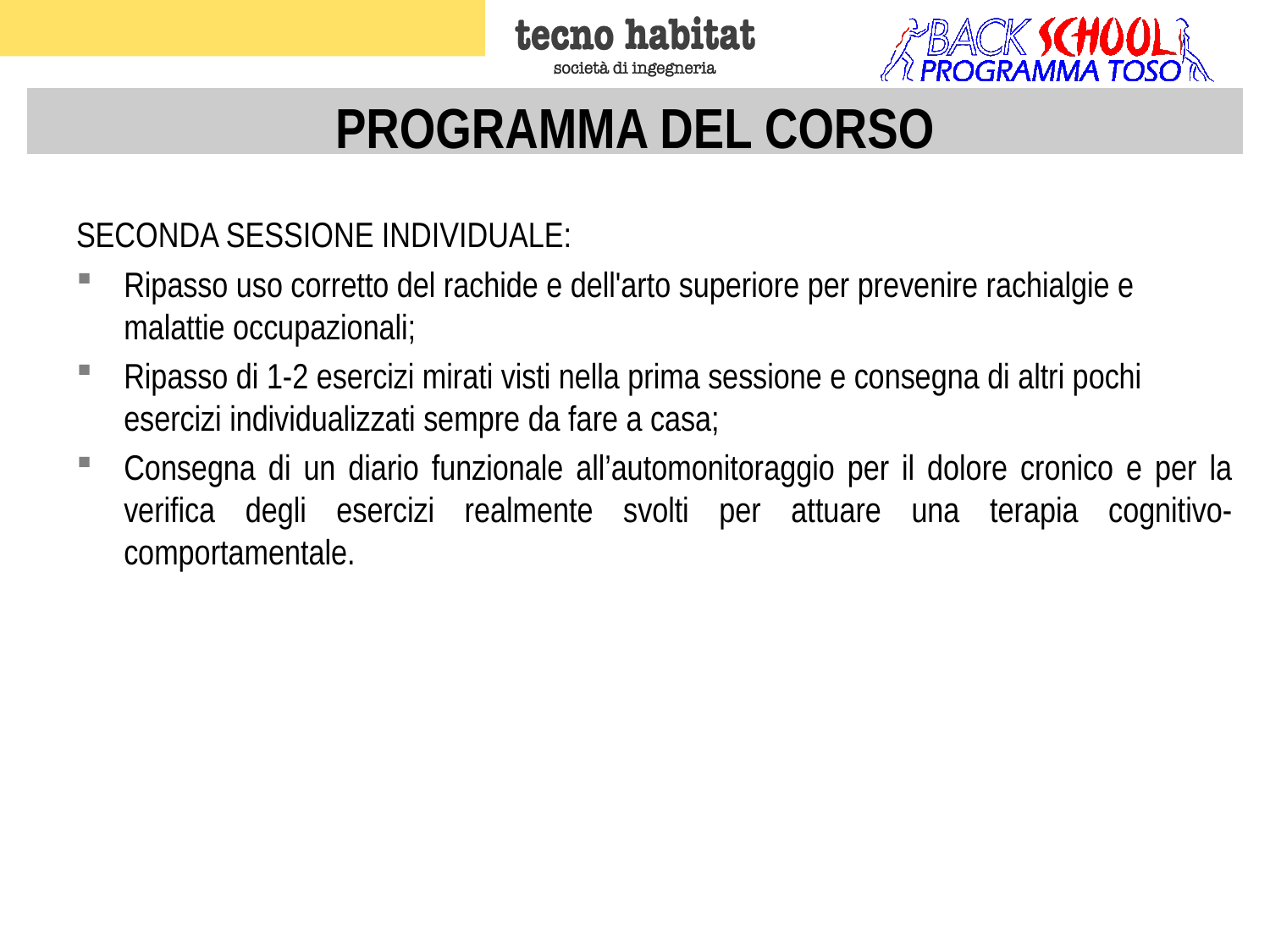

SECONDA SESSIONE INDIVIDUALE:
Ripasso uso corretto del rachide e dell'arto superiore per prevenire rachialgie e malattie occupazionali;
Ripasso di 1-2 esercizi mirati visti nella prima sessione e consegna di altri pochi esercizi individualizzati sempre da fare a casa;
Consegna di un diario funzionale all’automonitoraggio per il dolore cronico e per la verifica degli esercizi realmente svolti per attuare una terapia cognitivo-comportamentale.